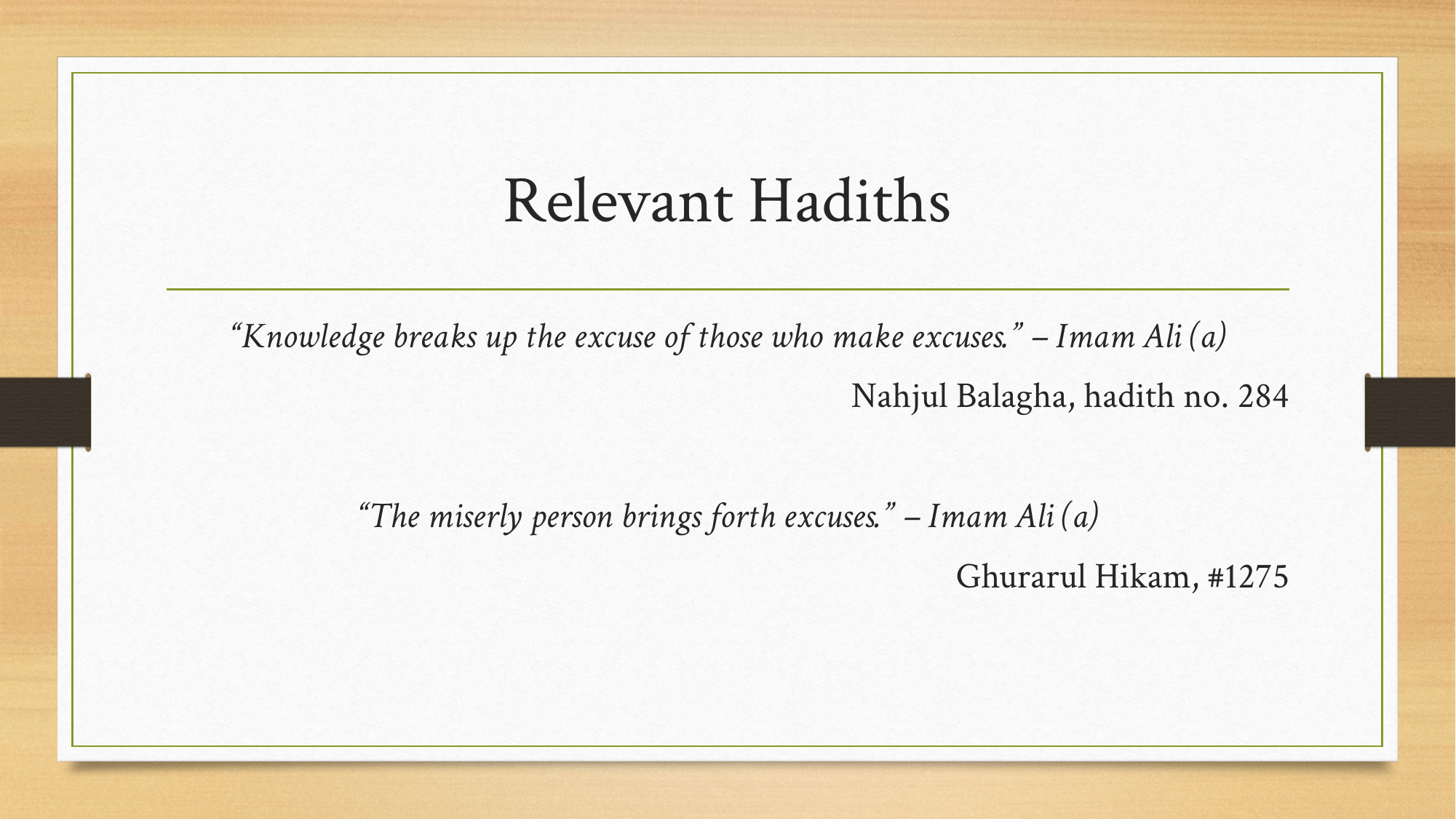

# Relevant Hadiths
“Knowledge breaks up the excuse of those who make excuses.” – Imam Ali (a)
Nahjul Balagha, hadith no. 284

“The miserly person brings forth excuses.” – Imam Ali (a)
Ghurarul Hikam, #1275